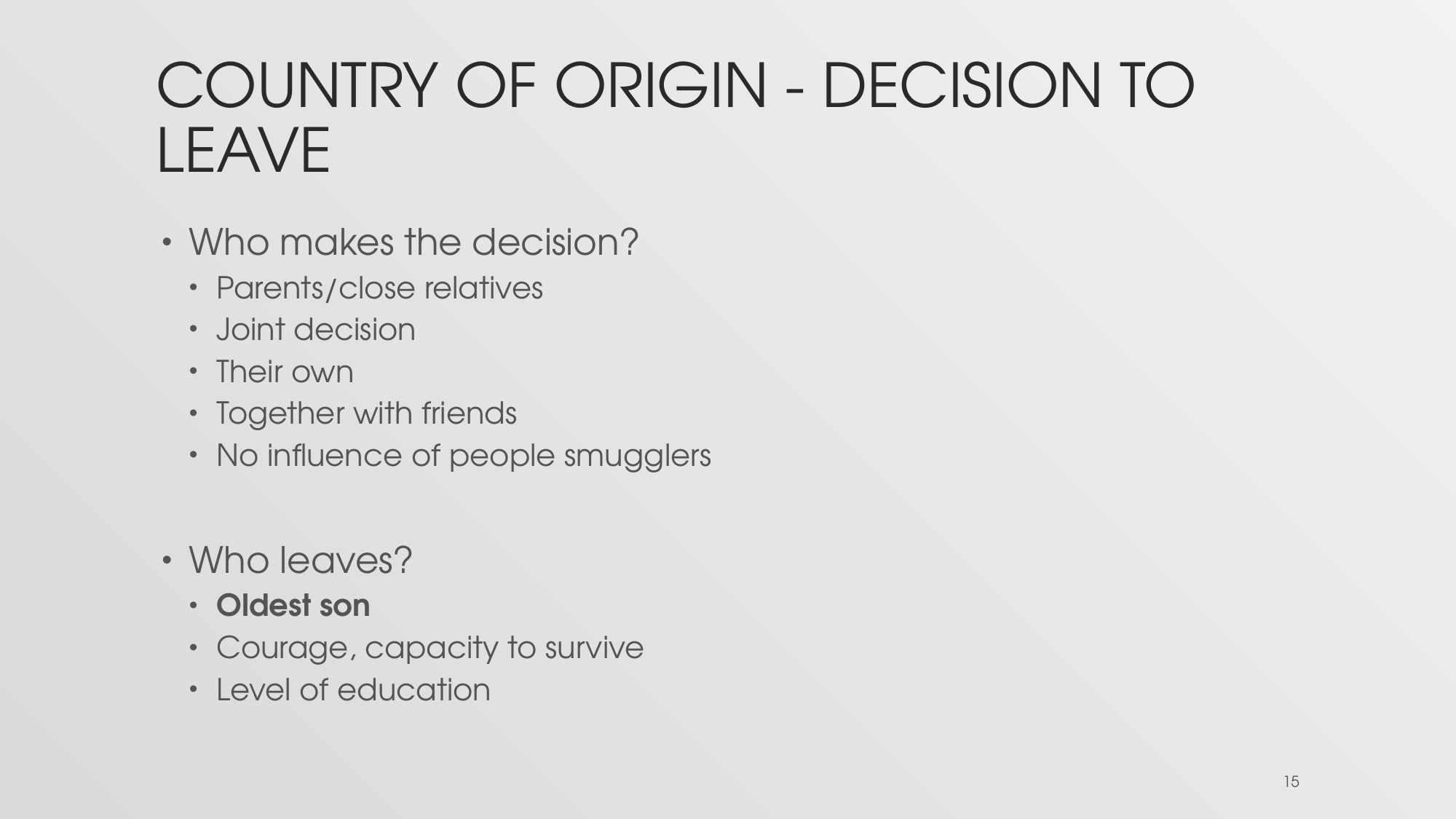

# Country of origin - Decision to leave
Who makes the decision?
Parents/close relatives
Joint decision
Their own
Together with friends
No influence of people smugglers

Who leaves?
Oldest son
Courage, capacity to survive
Level of education

15